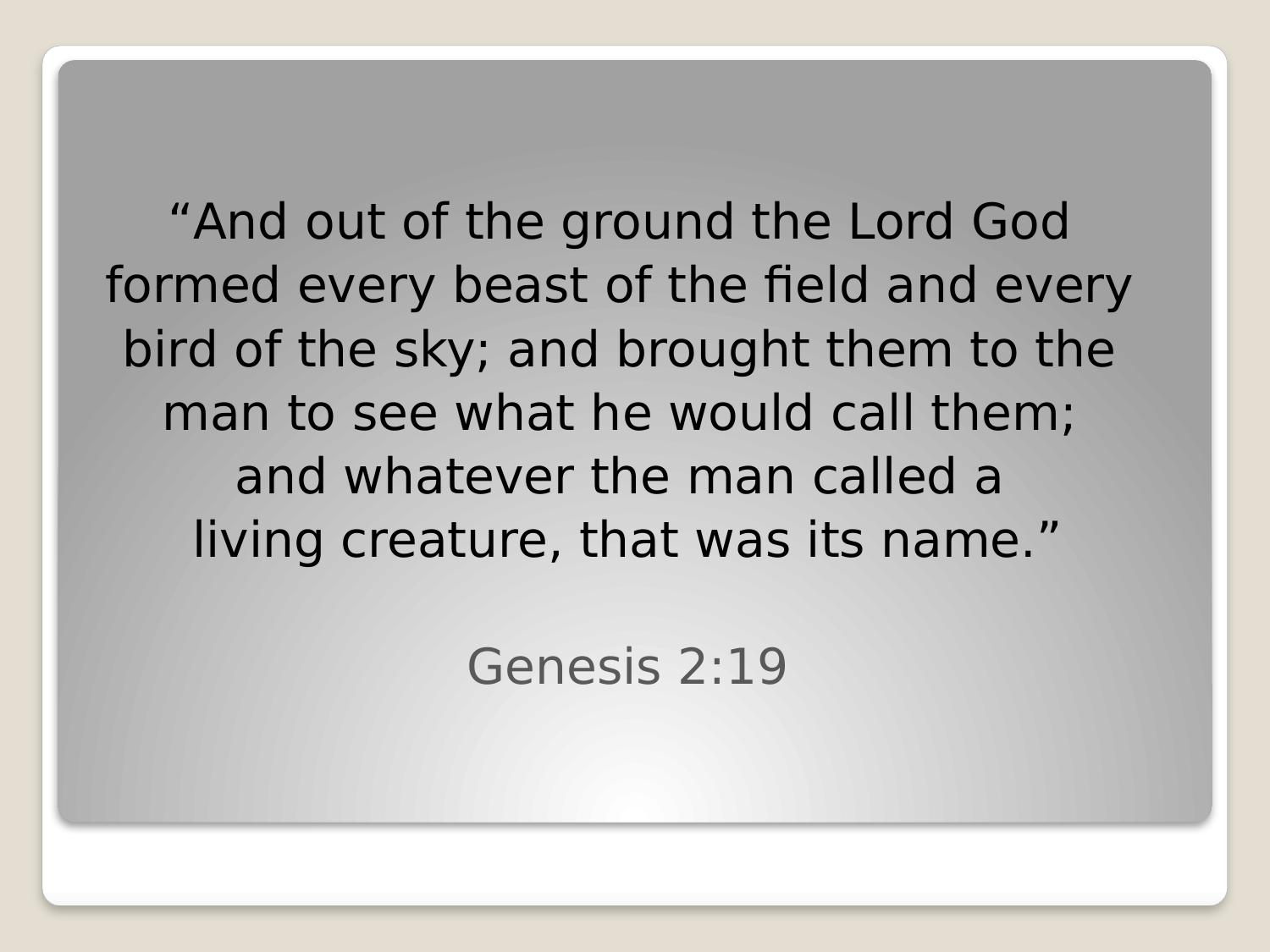

“And out of the ground the Lord God
formed every beast of the field and every
bird of the sky; and brought them to the
man to see what he would call them;
and whatever the man called a
living creature, that was its name.”

Genesis 2:19